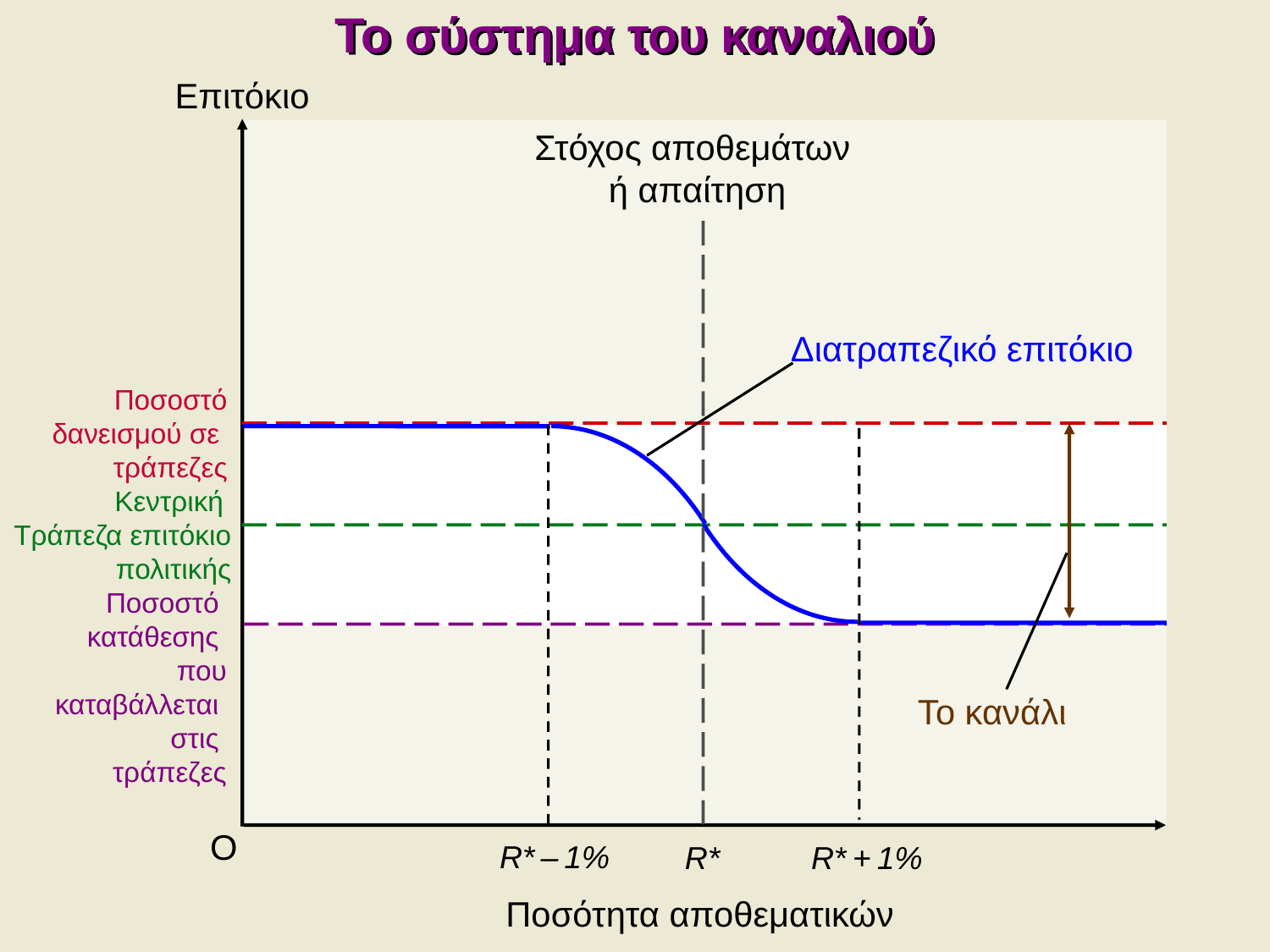

Το σύστημα του καναλιού
Επιτόκιο
Στόχος αποθεμάτων
ή απαίτηση

R*

Διατραπεζικό επιτόκιο

Ποσοστό
δανεισμού σε
τράπεζες

Το κανάλι

R* – 1%

Κεντρική
Τράπεζα επιτόκιο
πολιτικής

Ποσοστό
κατάθεσης
που
καταβάλλεται
στις
τράπεζες

O

R* + 1%

Ποσότητα αποθεματικών